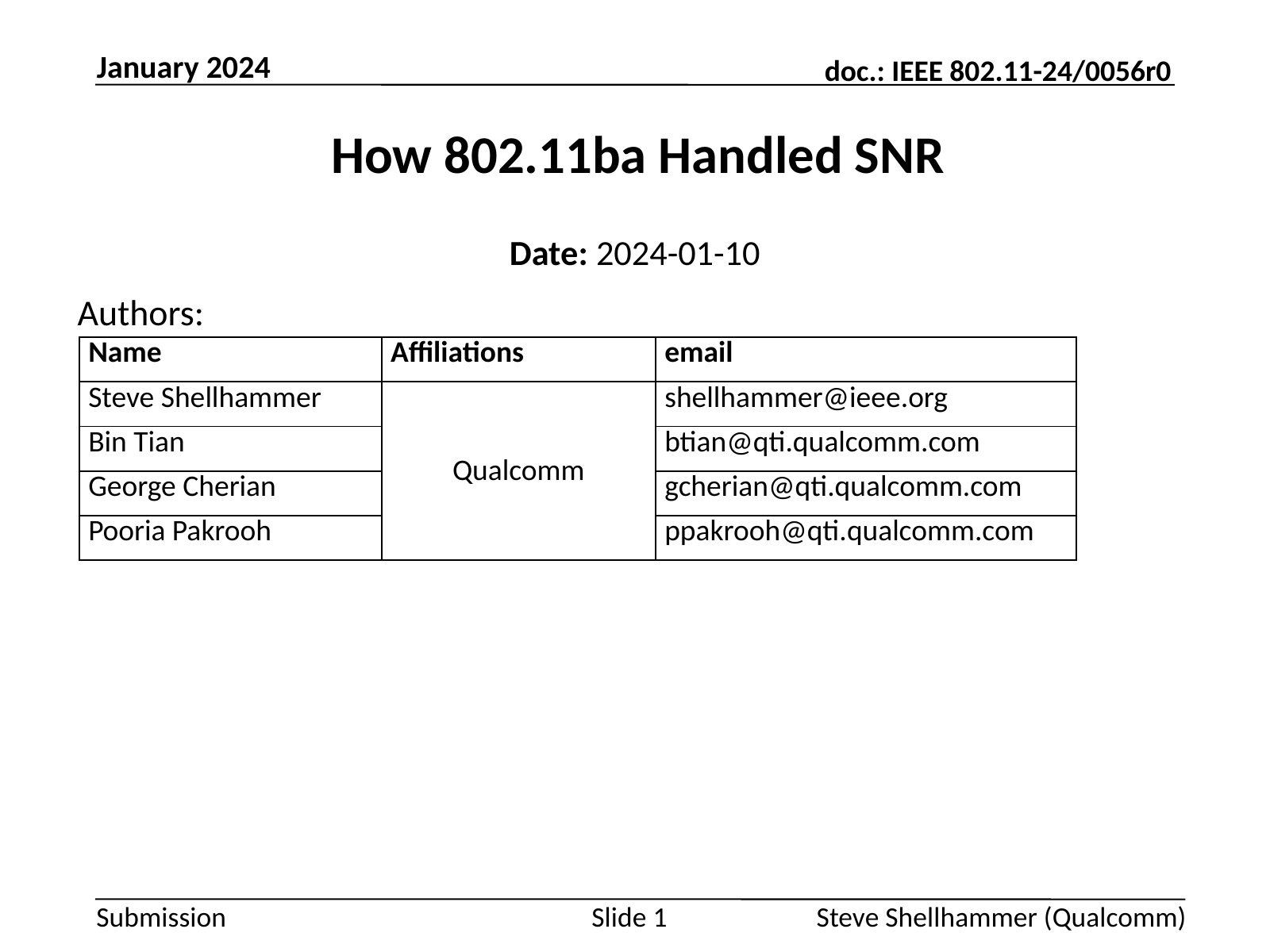

January 2024
# How 802.11ba Handled SNR
Date: 2024-01-10
Authors:
| Name | Affiliations | email |
| --- | --- | --- |
| Steve Shellhammer | Qualcomm | shellhammer@ieee.org |
| Bin Tian |  | btian@qti.qualcomm.com |
| George Cherian |  | gcherian@qti.qualcomm.com |
| Pooria Pakrooh |  | ppakrooh@qti.qualcomm.com |
Steve Shellhammer (Qualcomm)
Slide 1